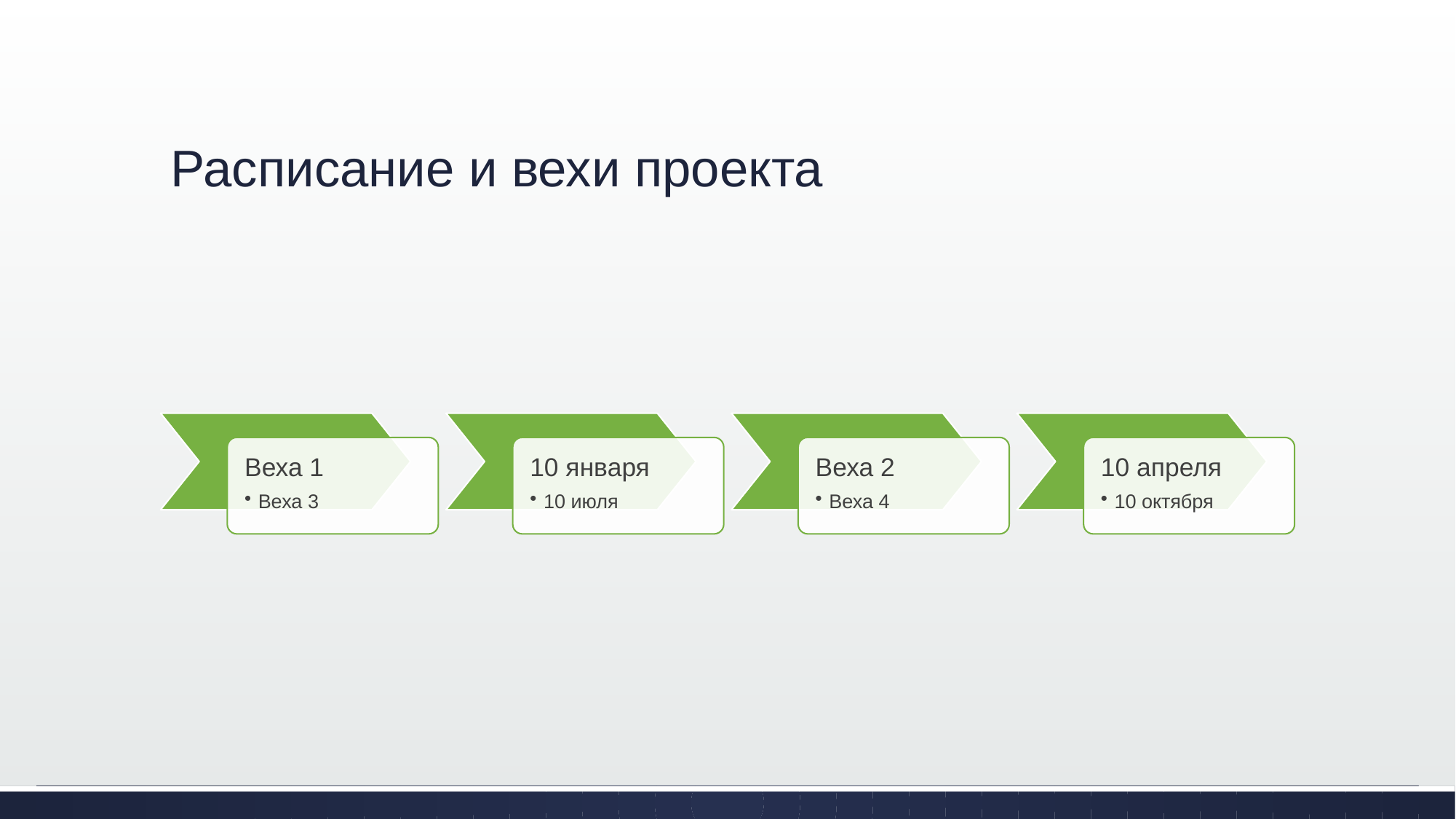

# Расписание и вехи проекта
Веха 1
Веха 3
10 января
10 июля
Веха 2
Веха 4
10 апреля
10 октября